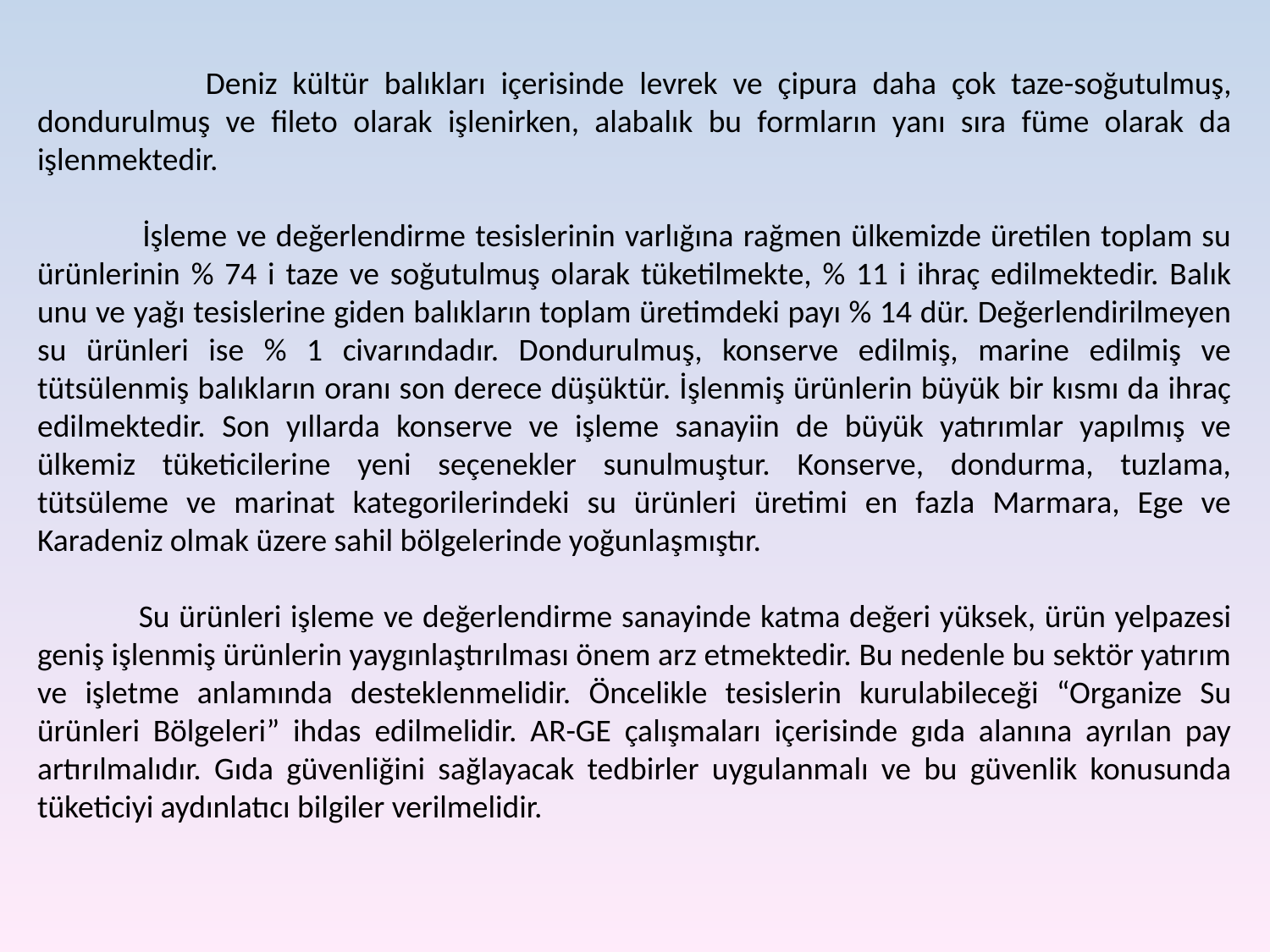

Deniz kültür balıkları içerisinde levrek ve çipura daha çok taze-soğutulmuş, dondurulmuş ve fileto olarak işlenirken, alabalık bu formların yanı sıra füme olarak da işlenmektedir.

           İşleme ve değerlendirme tesislerinin varlığına rağmen ülkemizde üretilen toplam su ürünlerinin % 74 i taze ve soğutulmuş olarak tüketilmekte, % 11 i ihraç edilmektedir. Balık unu ve yağı tesislerine giden balıkların toplam üretimdeki payı % 14 dür. Değerlendirilmeyen su ürünleri ise % 1 civarındadır. Dondurulmuş, konserve edilmiş, marine edilmiş ve tütsülenmiş balıkların oranı son derece düşüktür. İşlenmiş ürünlerin büyük bir kısmı da ihraç edilmektedir. Son yıllarda konserve ve işleme sanayiin de büyük yatırımlar yapılmış ve ülkemiz tüketicilerine yeni seçenekler sunulmuştur. Konserve, dondurma, tuzlama, tütsüleme ve marinat kategorilerindeki su ürünleri üretimi en fazla Marmara, Ege ve Karadeniz olmak üzere sahil bölgelerinde yoğunlaşmıştır.

           Su ürünleri işleme ve değerlendirme sanayinde katma değeri yüksek, ürün yelpazesi geniş işlenmiş ürünlerin yaygınlaştırılması önem arz etmektedir. Bu nedenle bu sektör yatırım ve işletme anlamında desteklenmelidir. Öncelikle tesislerin kurulabileceği “Organize Su ürünleri Bölgeleri” ihdas edilmelidir. AR-GE çalışmaları içerisinde gıda alanına ayrılan pay artırılmalıdır. Gıda güvenliğini sağlayacak tedbirler uygulanmalı ve bu güvenlik konusunda tüketiciyi aydınlatıcı bilgiler verilmelidir.

64